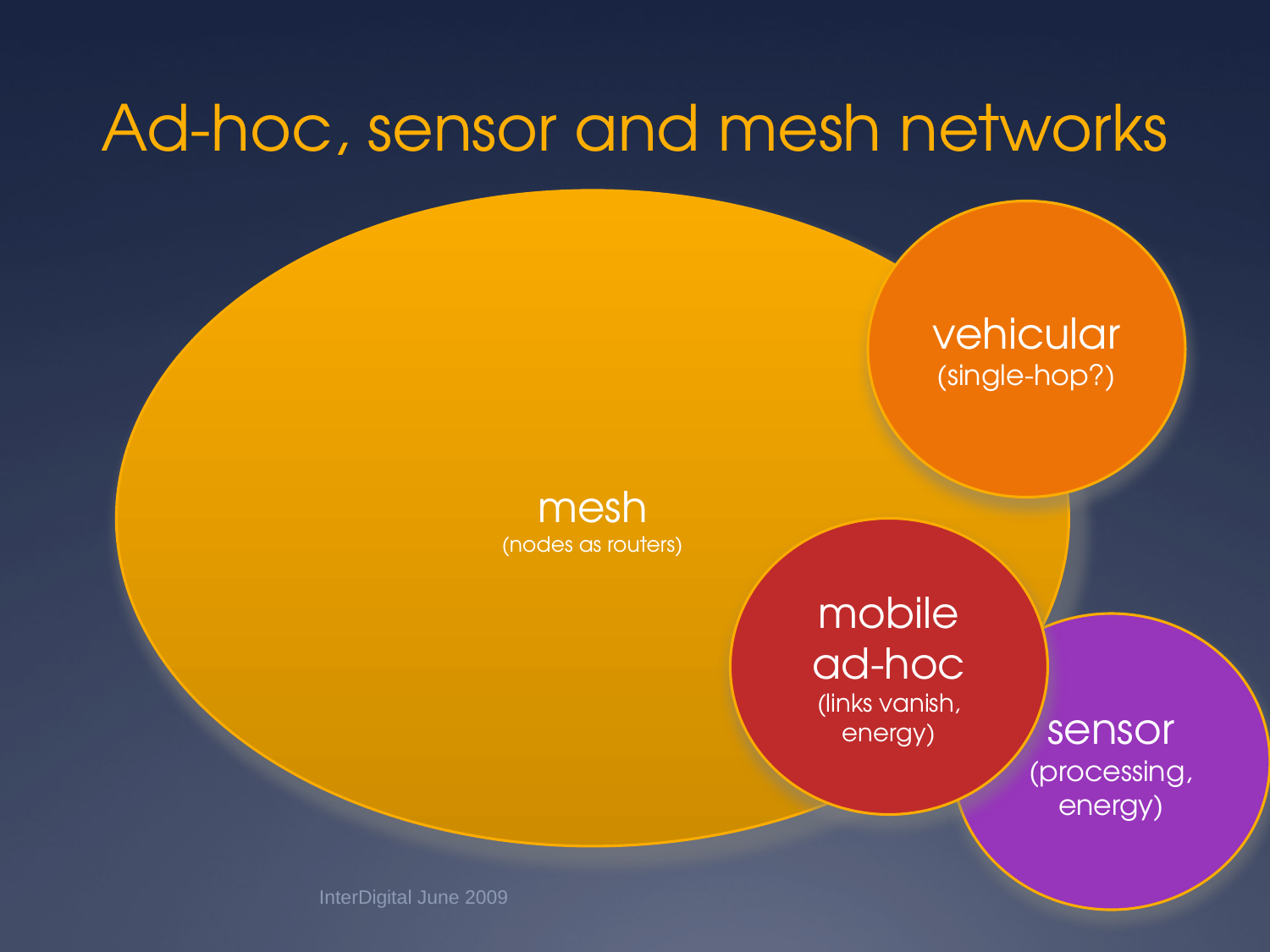

# Ad-hoc, sensor and mesh networks
mesh
(nodes as routers)
vehicular
(single-hop?)
mobile ad-hoc
(links vanish, energy)
sensor
(processing, energy)
InterDigital June 2009